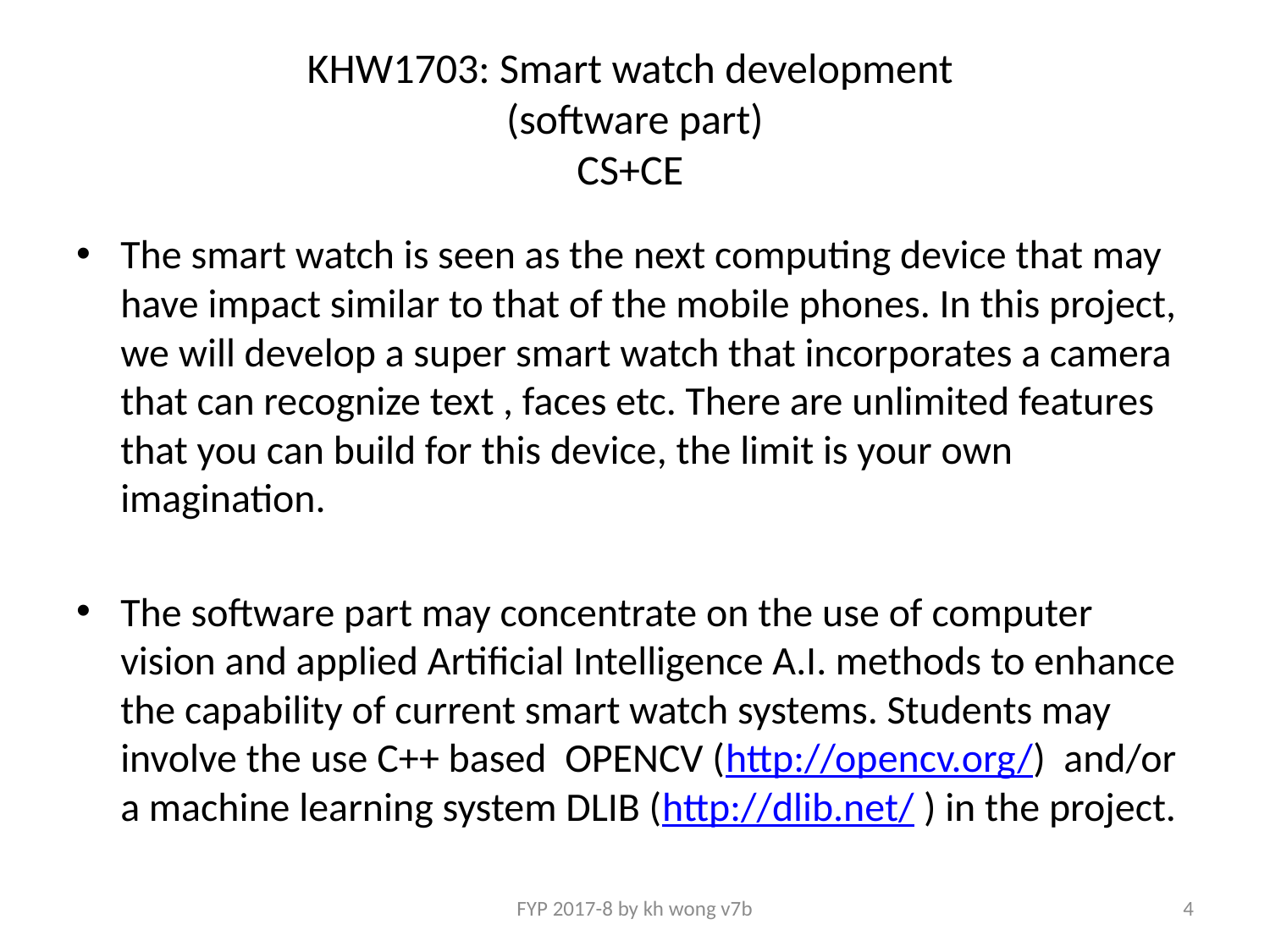

# KHW1703: Smart watch development (software part) CS+CE
The smart watch is seen as the next computing device that may have impact similar to that of the mobile phones. In this project, we will develop a super smart watch that incorporates a camera  that can recognize text , faces etc. There are unlimited features that you can build for this device, the limit is your own imagination.

The software part may concentrate on the use of computer vision and applied Artificial Intelligence A.I. methods to enhance the capability of current smart watch systems. Students may involve the use C++ based  OPENCV (http://opencv.org/)  and/or a machine learning system DLIB (http://dlib.net/ ) in the project.

FYP 2017-8 by kh wong v7b
4